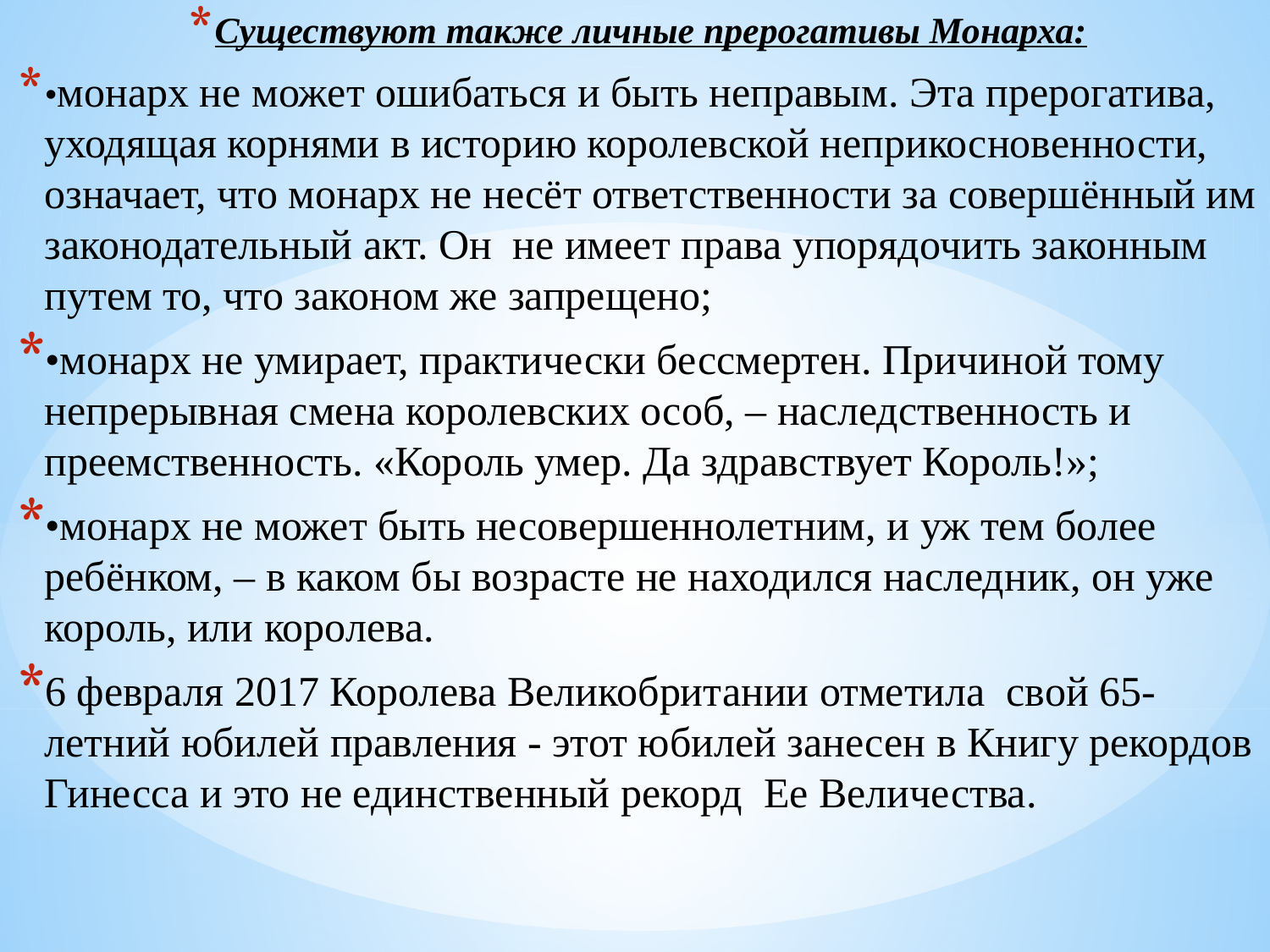

Существуют также личные прерогативы Монарха:
•монарх не может ошибаться и быть неправым. Эта прерогатива, уходящая корнями в историю королевской неприкосновенности, означает, что монарх не несёт ответственности за совершённый им законодательный акт. Он  не имеет права упорядочить законным путем то, что законом же запрещено;
•монарх не умирает, практически бессмертен. Причиной тому непрерывная смена королевских особ, – наследственность и преемственность. «Король умер. Да здравствует Король!»;
•монарх не может быть несовершеннолетним, и уж тем более ребёнком, – в каком бы возрасте не находился наследник, он уже король, или королева.
6 февраля 2017 Королева Великобритании отметила  свой 65-летний юбилей правления - этот юбилей занесен в Книгу рекордов Гинесса и это не единственный рекорд  Ее Величества.